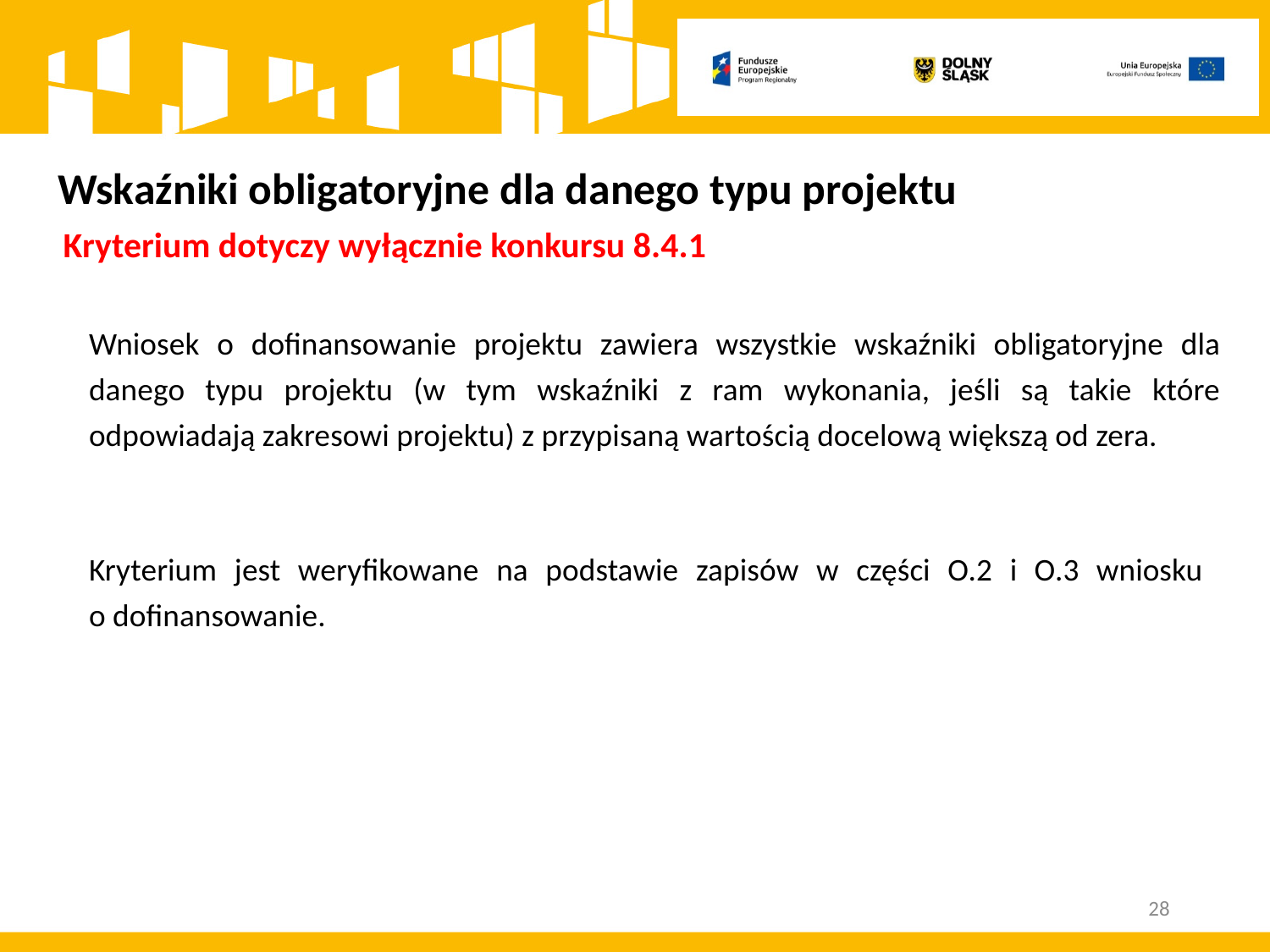

Wskaźniki obligatoryjne dla danego typu projektu
 Kryterium dotyczy wyłącznie konkursu 8.4.1

	Wniosek o dofinansowanie projektu zawiera wszystkie wskaźniki obligatoryjne dla danego typu projektu (w tym wskaźniki z ram wykonania, jeśli są takie które odpowiadają zakresowi projektu) z przypisaną wartością docelową większą od zera.

	Kryterium jest weryfikowane na podstawie zapisów w części O.2 i O.3 wniosku
o dofinansowanie.

28